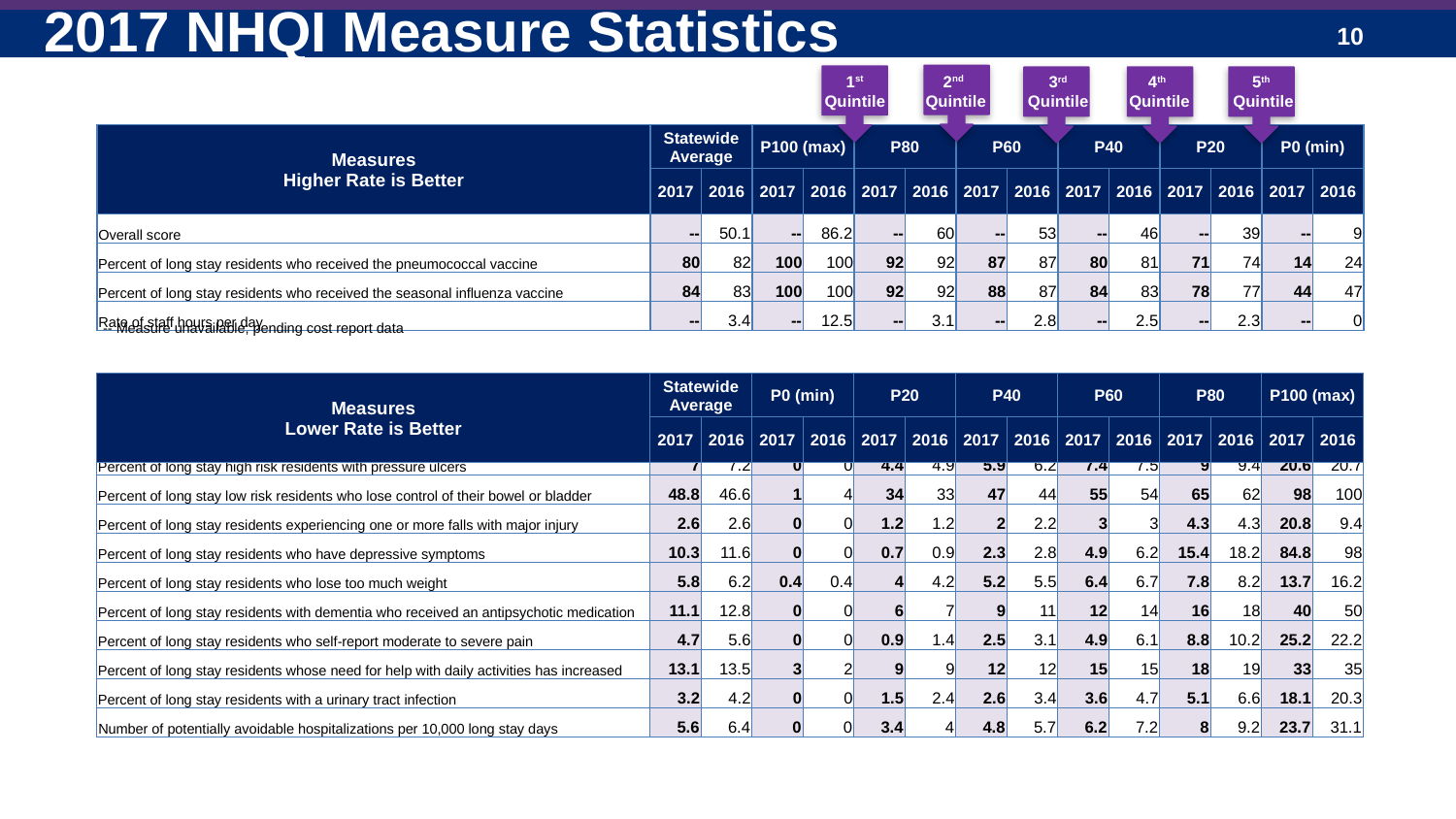

2017 NHQI Measure Statistics
1st Quintile
2nd  Quintile
3rd Quintile
4th  Quintile
5th  Quintile

| Measures Higher Rate is Better | Statewide Average |  | P100 (max) |  | P80 |  | P60 |  | P40 |  | P20 |  | P0 (min) |  |
| --- | --- | --- | --- | --- | --- | --- | --- | --- | --- | --- | --- | --- | --- | --- |
|  | 2017 | 2016 | 2017 | 2016 | 2017 | 2016 | 2017 | 2016 | 2017 | 2016 | 2017 | 2016 | 2017 | 2016 |
| Overall score | -- | 50.1 | -- | 86.2 | -- | 60 | -- | 53 | -- | 46 | -- | 39 | -- | 9 |
| Percent of long stay residents who received the pneumococcal vaccine | 80 | 82 | 100 | 100 | 92 | 92 | 87 | 87 | 80 | 81 | 71 | 74 | 14 | 24 |
| Percent of long stay residents who received the seasonal influenza vaccine | 84 | 83 | 100 | 100 | 92 | 92 | 88 | 87 | 84 | 83 | 78 | 77 | 44 | 47 |
| Rate of staff hours per day | -- | 3.4 | -- | 12.5 | -- | 3.1 | -- | 2.8 | -- | 2.5 | -- | 2.3 | -- | 0 |
-- Measure unavailable; pending cost report data
| Measures Lower Rate is Better | Statewide Average |  | P0 (min) |  | P20 |  | P40 |  | P60 |  | P80 |  | P100 (max) |  |
| --- | --- | --- | --- | --- | --- | --- | --- | --- | --- | --- | --- | --- | --- | --- |
|  | 2017 | 2016 | 2017 | 2016 | 2017 | 2016 | 2017 | 2016 | 2017 | 2016 | 2017 | 2016 | 2017 | 2016 |
| Percent of long stay high risk residents with pressure ulcers | 7 | 7.2 | 0 | 0 | 4.4 | 4.9 | 5.9 | 6.2 | 7.4 | 7.5 | 9 | 9.4 | 20.6 | 20.7 |
| --- | --- | --- | --- | --- | --- | --- | --- | --- | --- | --- | --- | --- | --- | --- |
| Percent of long stay low risk residents who lose control of their bowel or bladder | 48.8 | 46.6 | 1 | 4 | 34 | 33 | 47 | 44 | 55 | 54 | 65 | 62 | 98 | 100 |
| Percent of long stay residents experiencing one or more falls with major injury | 2.6 | 2.6 | 0 | 0 | 1.2 | 1.2 | 2 | 2.2 | 3 | 3 | 4.3 | 4.3 | 20.8 | 9.4 |
| Percent of long stay residents who have depressive symptoms | 10.3 | 11.6 | 0 | 0 | 0.7 | 0.9 | 2.3 | 2.8 | 4.9 | 6.2 | 15.4 | 18.2 | 84.8 | 98 |
| Percent of long stay residents who lose too much weight | 5.8 | 6.2 | 0.4 | 0.4 | 4 | 4.2 | 5.2 | 5.5 | 6.4 | 6.7 | 7.8 | 8.2 | 13.7 | 16.2 |
| Percent of long stay residents with dementia who received an antipsychotic medication | 11.1 | 12.8 | 0 | 0 | 6 | 7 | 9 | 11 | 12 | 14 | 16 | 18 | 40 | 50 |
| Percent of long stay residents who self-report moderate to severe pain | 4.7 | 5.6 | 0 | 0 | 0.9 | 1.4 | 2.5 | 3.1 | 4.9 | 6.1 | 8.8 | 10.2 | 25.2 | 22.2 |
| Percent of long stay residents whose need for help with daily activities has increased | 13.1 | 13.5 | 3 | 2 | 9 | 9 | 12 | 12 | 15 | 15 | 18 | 19 | 33 | 35 |
| Percent of long stay residents with a urinary tract infection | 3.2 | 4.2 | 0 | 0 | 1.5 | 2.4 | 2.6 | 3.4 | 3.6 | 4.7 | 5.1 | 6.6 | 18.1 | 20.3 |
| Number of potentially avoidable hospitalizations per 10,000 long stay days | 5.6 | 6.4 | 0 | 0 | 3.4 | 4 | 4.8 | 5.7 | 6.2 | 7.2 | 8 | 9.2 | 23.7 | 31.1 |

10